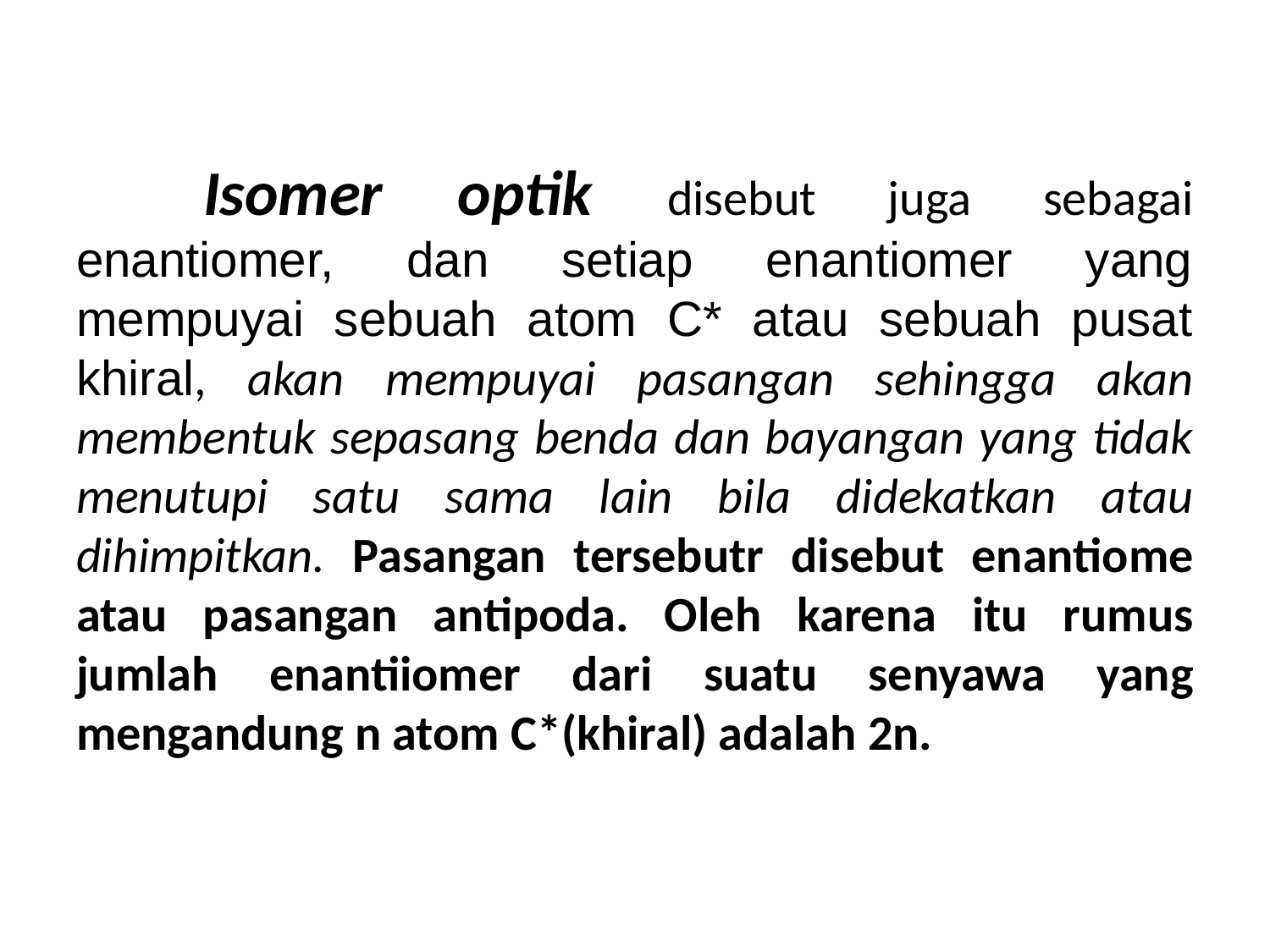

Isomer optik disebut juga sebagai enantiomer, dan setiap enantiomer yang mempuyai sebuah atom C* atau sebuah pusat khiral, akan mempuyai pasangan sehingga akan membentuk sepasang benda dan bayangan yang tidak menutupi satu sama lain bila didekatkan atau dihimpitkan. Pasangan tersebutr disebut enantiome atau pasangan antipoda. Oleh karena itu rumus jumlah enantiiomer dari suatu senyawa yang mengandung n atom C*(khiral) adalah 2n.